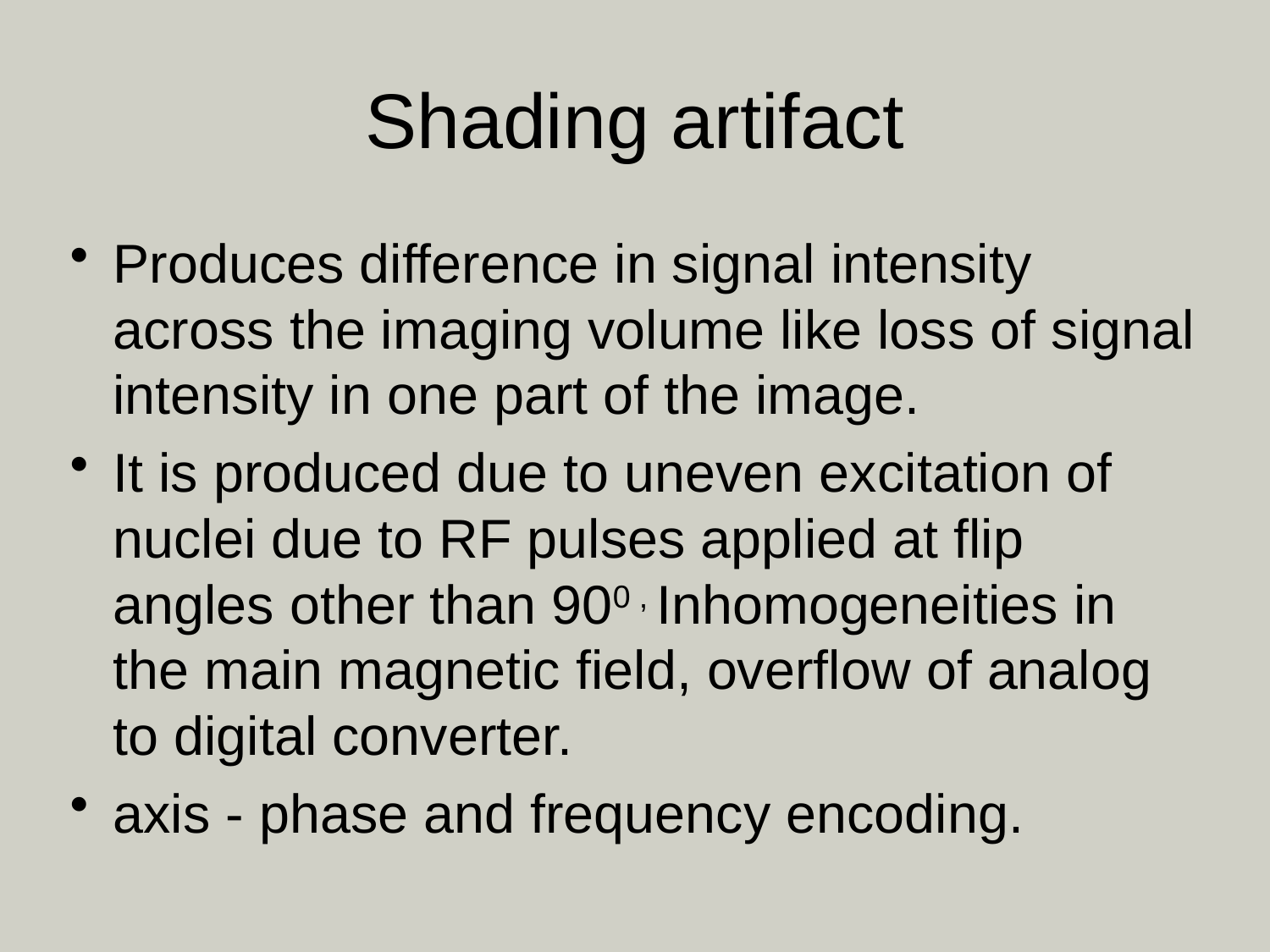

# Shading artifact
Produces difference in signal intensity across the imaging volume like loss of signal intensity in one part of the image.
It is produced due to uneven excitation of nuclei due to RF pulses applied at flip angles other than 900 , Inhomogeneities in the main magnetic field, overflow of analog to digital converter.
axis - phase and frequency encoding.